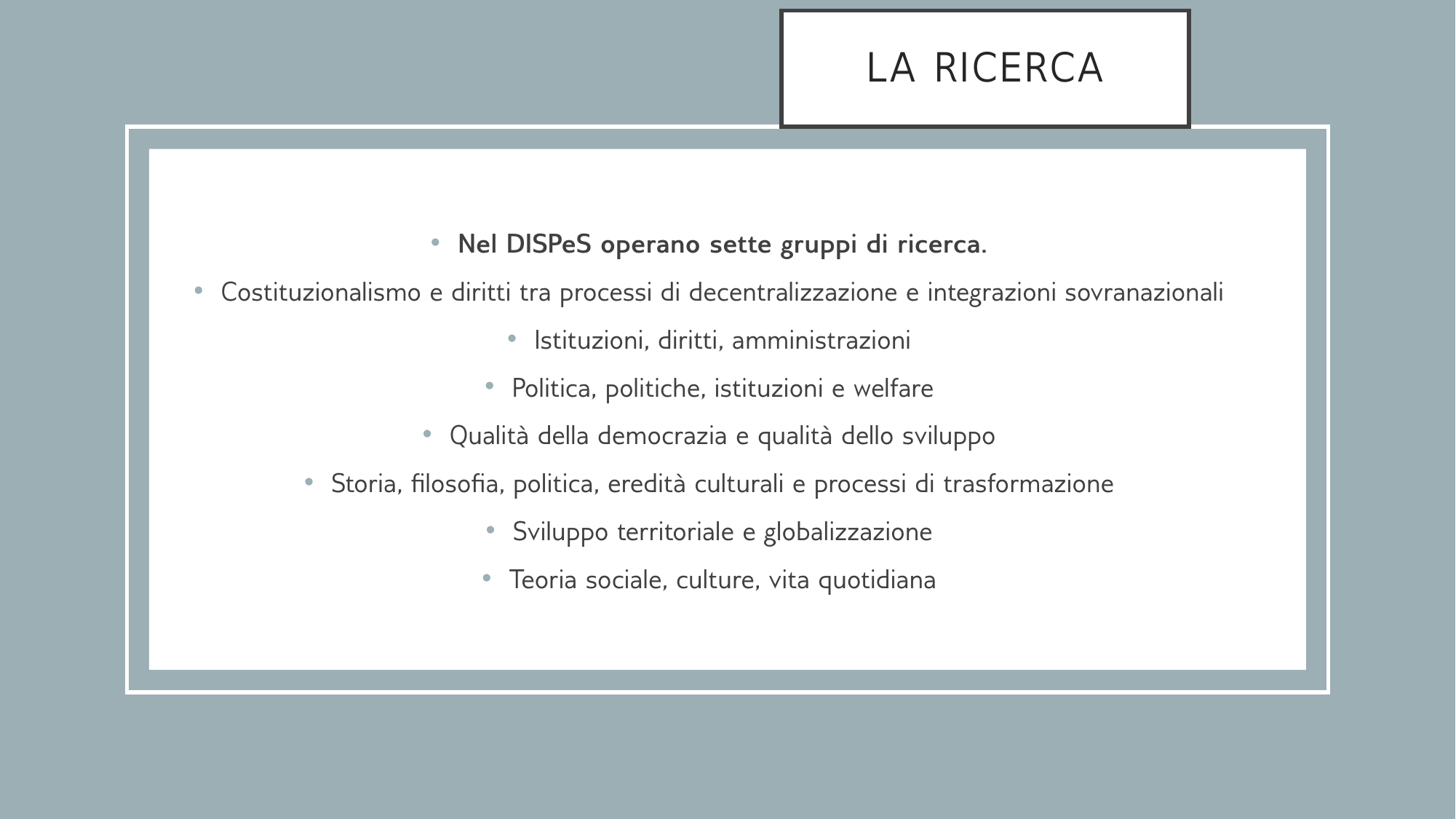

# La ricerca

Nel DISPeS operano sette gruppi di ricerca.
Costituzionalismo e diritti tra processi di decentralizzazione e integrazioni sovranazionali
Istituzioni, diritti, amministrazioni
Politica, politiche, istituzioni e welfare
Qualità della democrazia e qualità dello sviluppo
Storia, filosofia, politica, eredità culturali e processi di trasformazione
Sviluppo territoriale e globalizzazione
Teoria sociale, culture, vita quotidiana